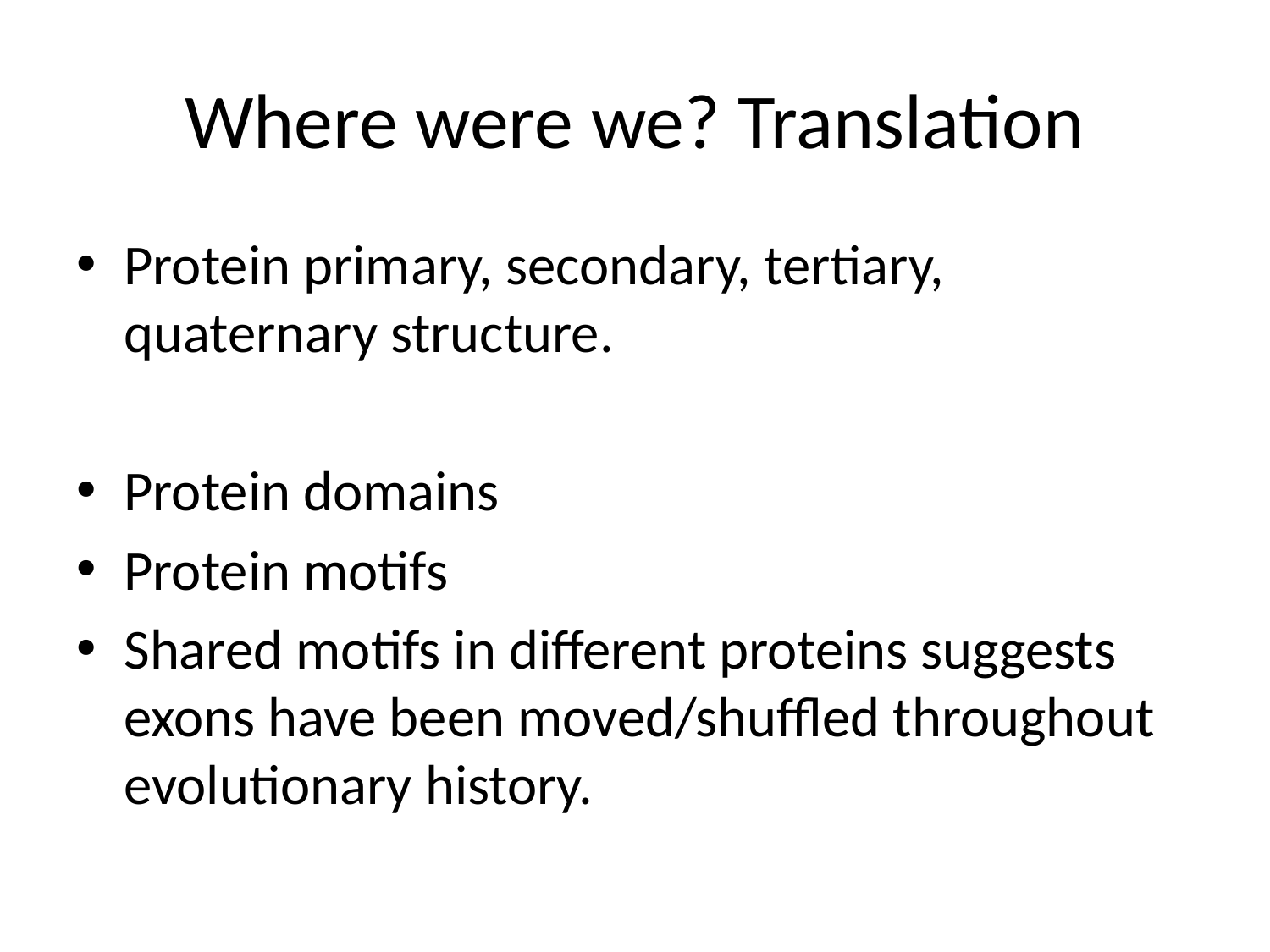

# Where were we? Translation
Protein primary, secondary, tertiary, quaternary structure.

Protein domains
Protein motifs
Shared motifs in different proteins suggests exons have been moved/shuffled throughout evolutionary history.